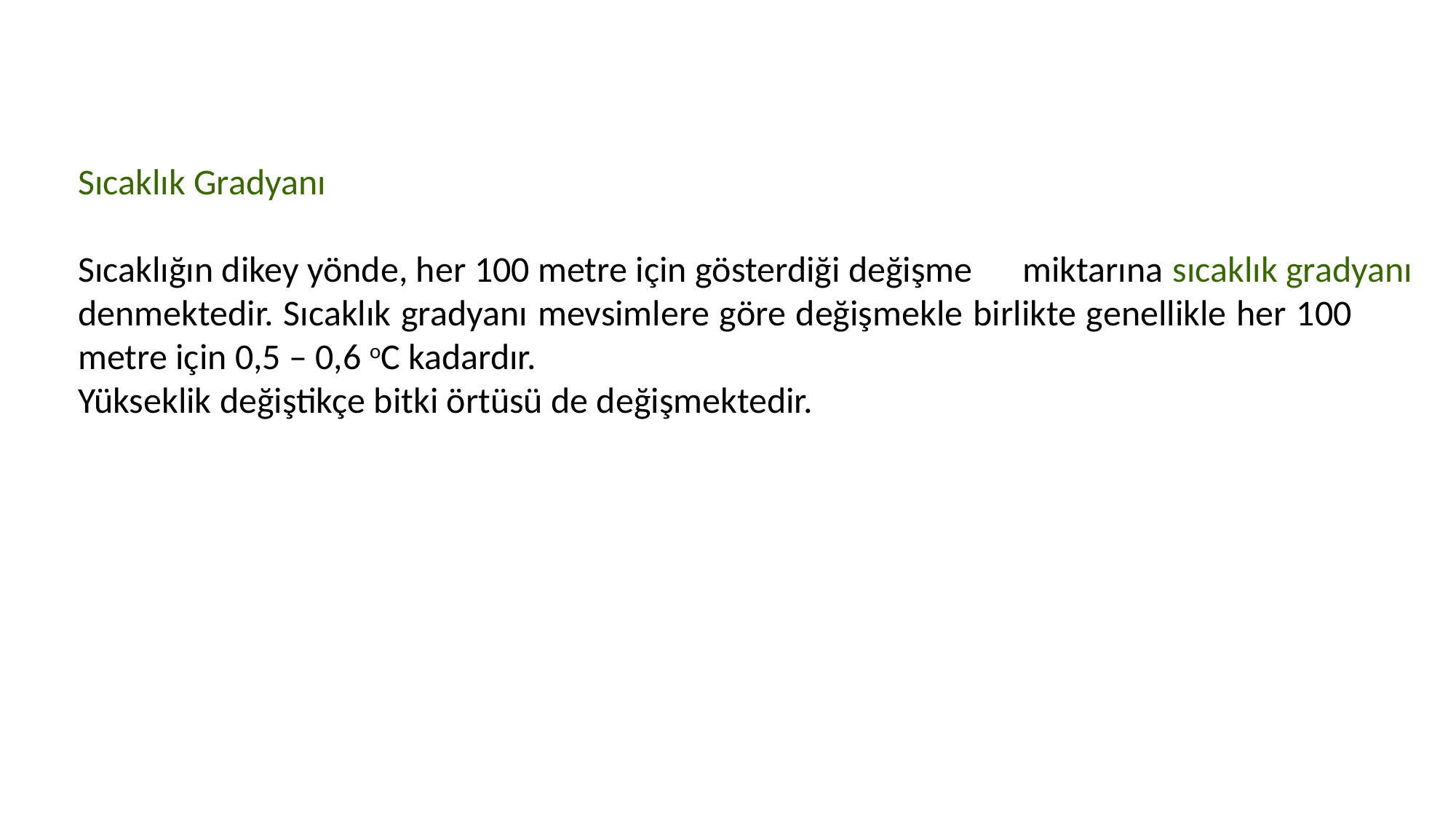

Sıcaklık Gradyanı

Sıcaklığın dikey yönde, her 100 metre için gösterdiği değişme      miktarına sıcaklık gradyanı denmektedir. Sıcaklık gradyanı mevsimlere göre değişmekle birlikte genellikle her 100       metre için 0,5 – 0,6 oC kadardır.
Yükseklik değiştikçe bitki örtüsü de değişmektedir.